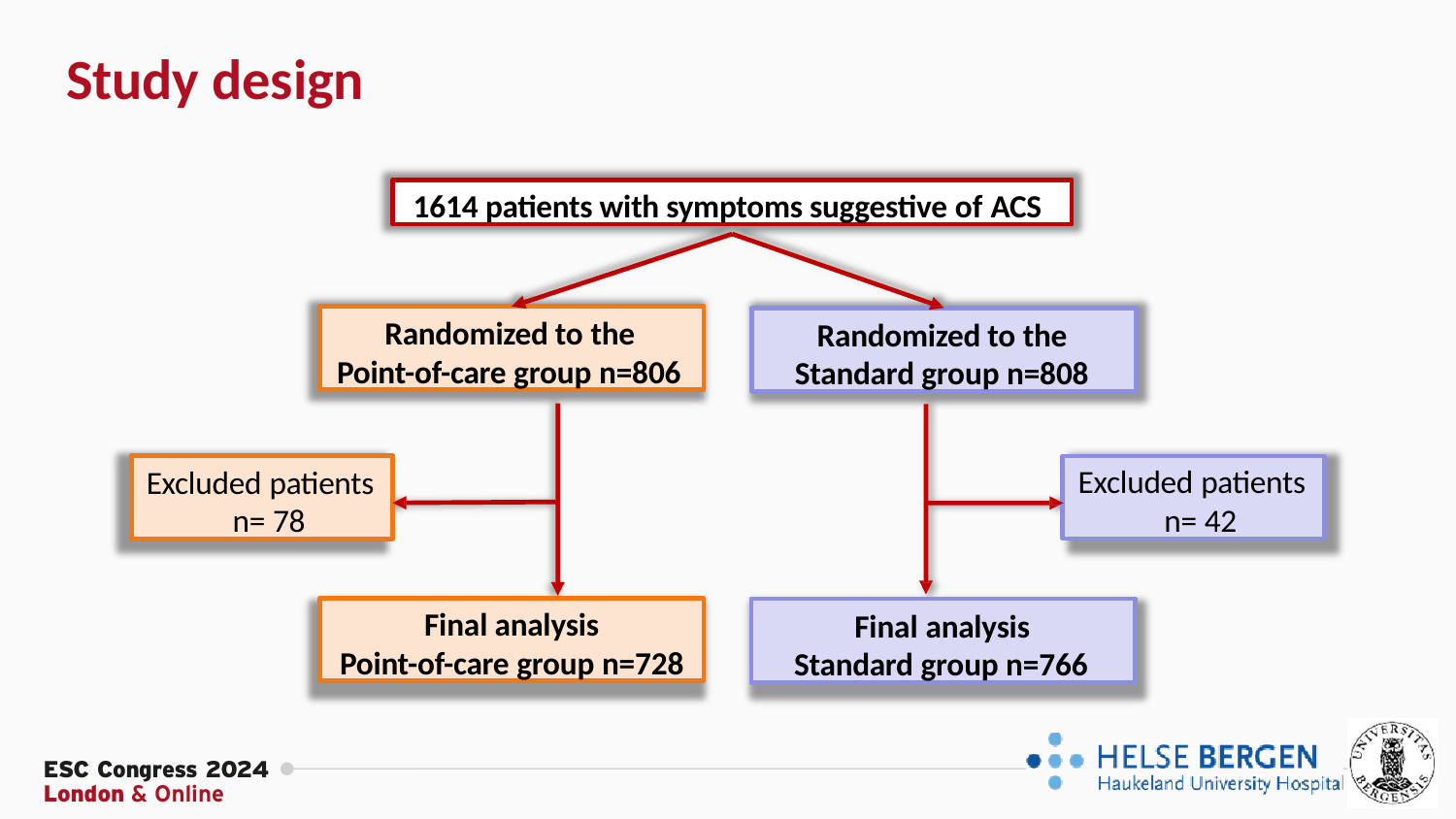

# Study design

1614 patients with symptoms suggestive of ACS

Randomized to the  Point-of-care group n=806
Randomized to the  Standard group n=808

Excluded patients  n= 78
Excluded patients  n= 42

Final analysis
Point-of-care group n=728
Final analysis  Standard group n=766